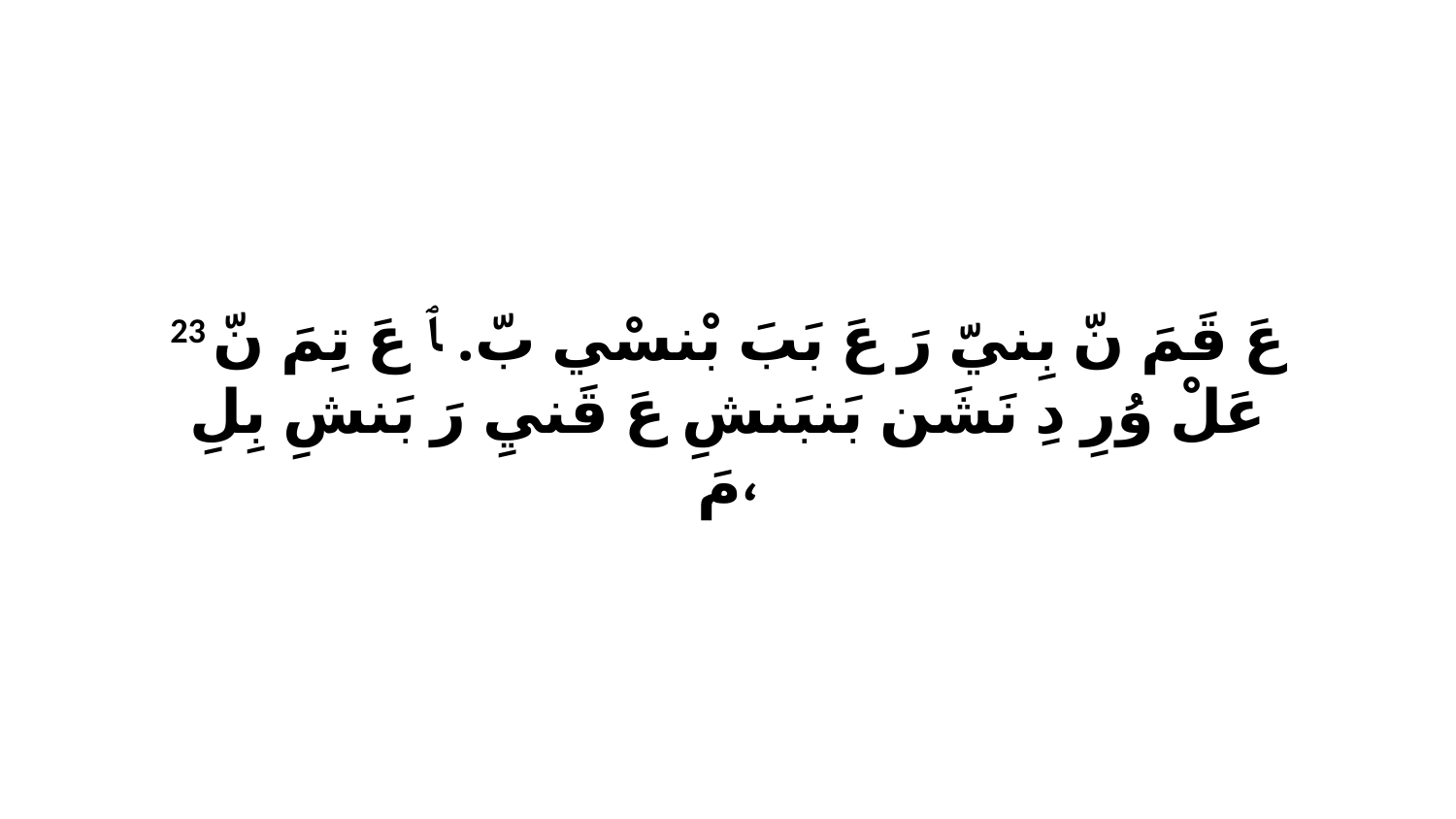

23 عَ قَمَ نّ بِنيّ رَ عَ بَبَ بْنسْي بّ. ﭑ عَ تِمَ نّ عَلْ وُرِ دِ نَشَن بَنبَنشِ عَ قَنيِ رَ بَنشِ بِلِ مَ،